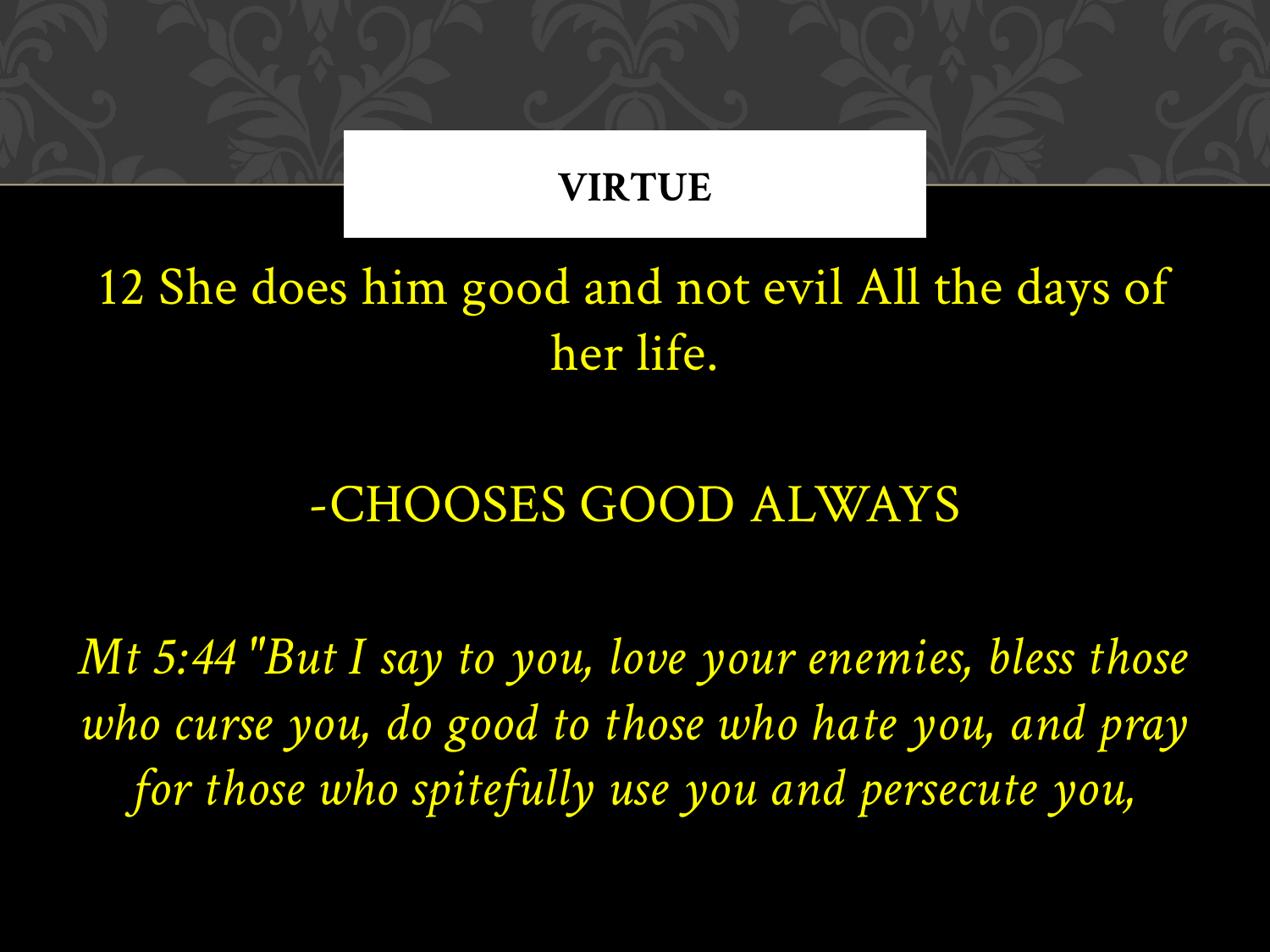

# VIRTUE
12 She does him good and not evil All the days of her life.

-CHOOSES GOOD ALWAYS

Mt 5:44 "But I say to you, love your enemies, bless those who curse you, do good to those who hate you, and pray for those who spitefully use you and persecute you,